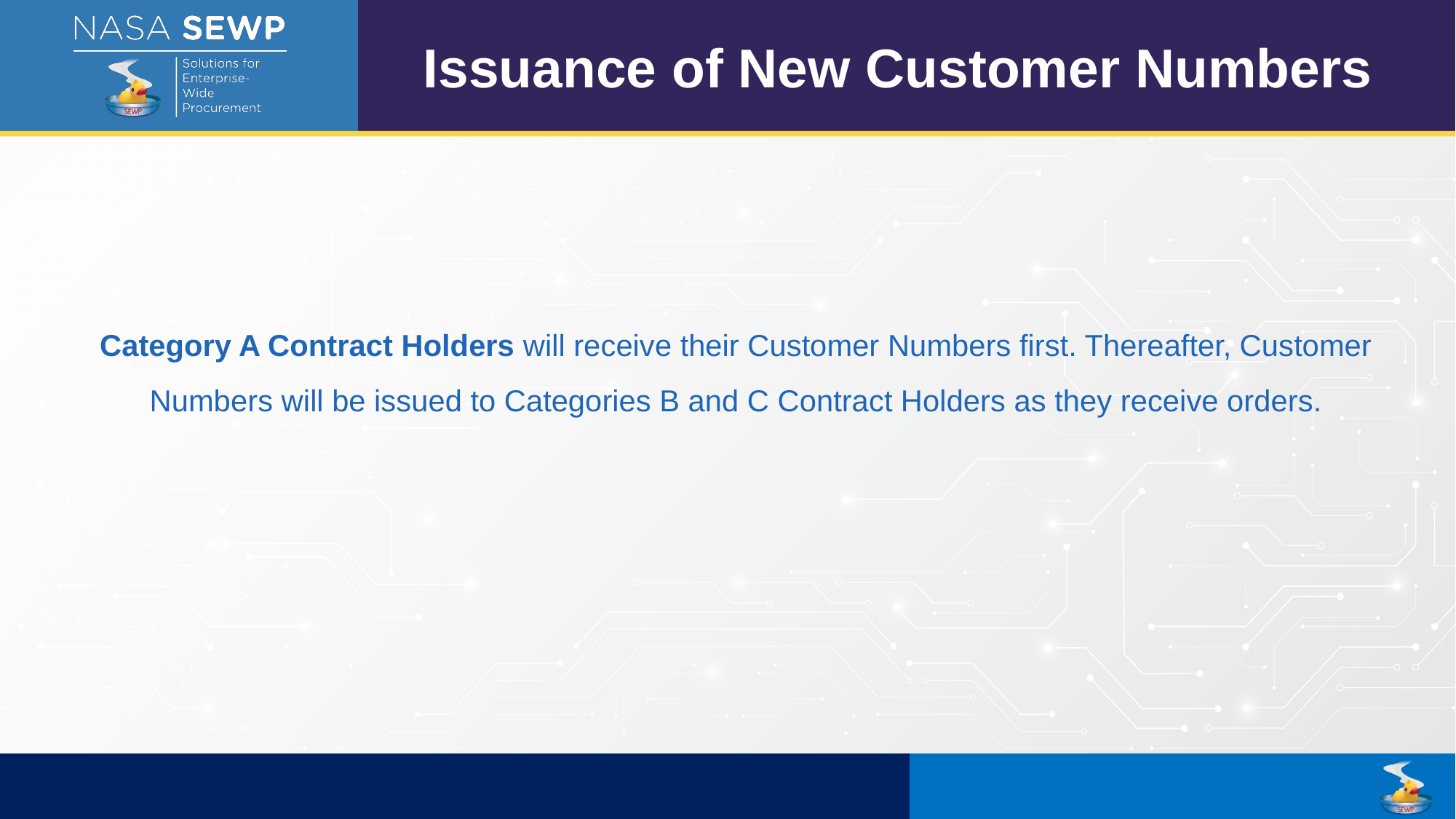

Issuance of New Customer Numbers
Category A Contract Holders will receive their Customer Numbers first. Thereafter, Customer Numbers will be issued to Categories B and C Contract Holders as they receive orders.